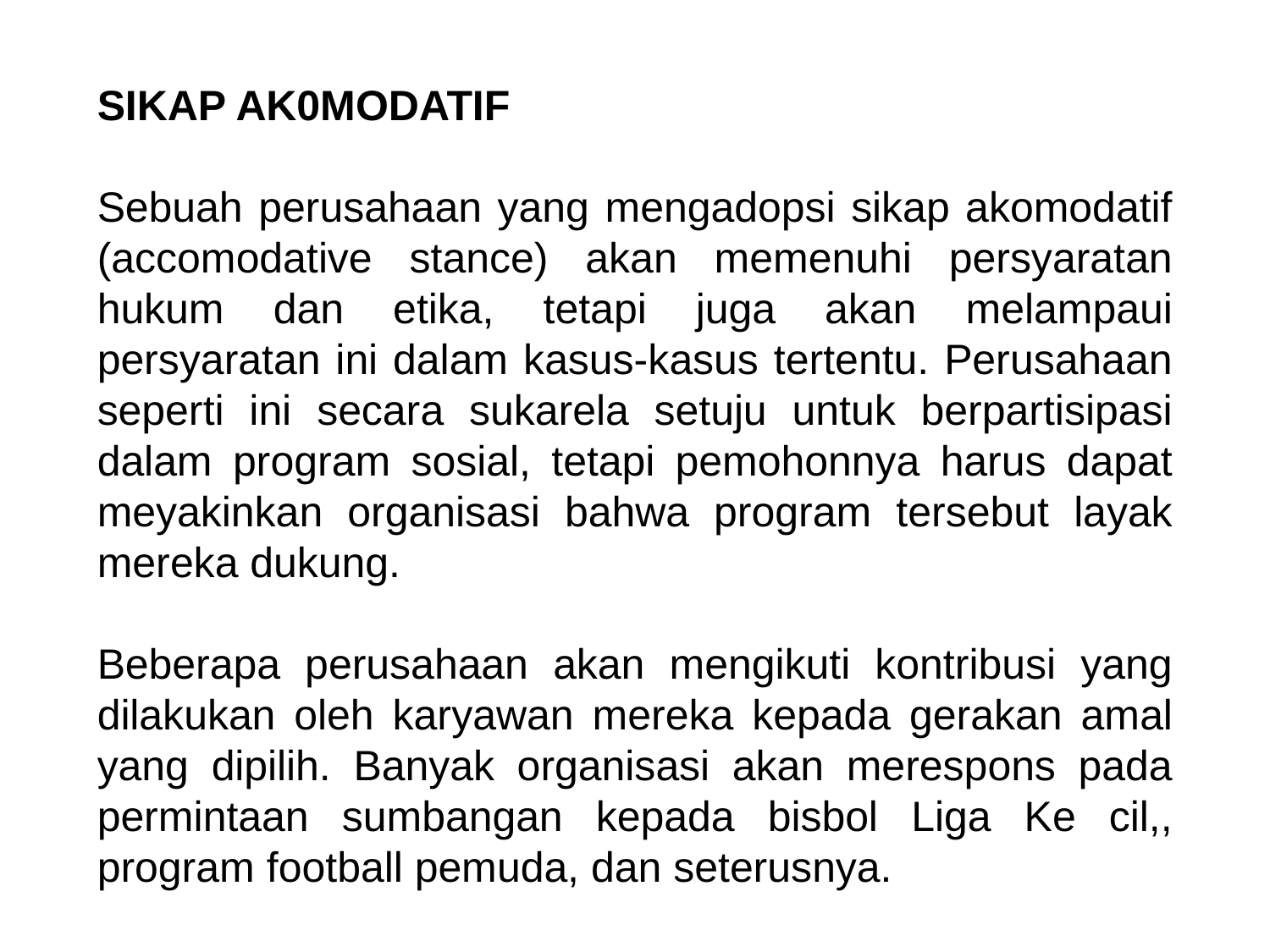

SIKAP AK0MODATIF

Sebuah perusahaan yang mengadopsi sikap akomodatif (accomodative stance) akan memenuhi persyaratan hukum dan etika, tetapi juga akan melampaui persyaratan ini dalam kasus-kasus tertentu. Perusahaan seperti ini secara sukarela setuju untuk berpartisipasi dalam program sosial, tetapi pemohonnya harus dapat meyakinkan organisasi bahwa program tersebut layak mereka dukung.

Beberapa perusahaan akan mengikuti kontribusi yang dilakukan oleh karyawan mereka kepada gerakan amal yang dipilih. Banyak organisasi akan merespons pada permintaan sumbangan kepada bisbol Liga Ke cil,, program football pemuda, dan seterusnya.